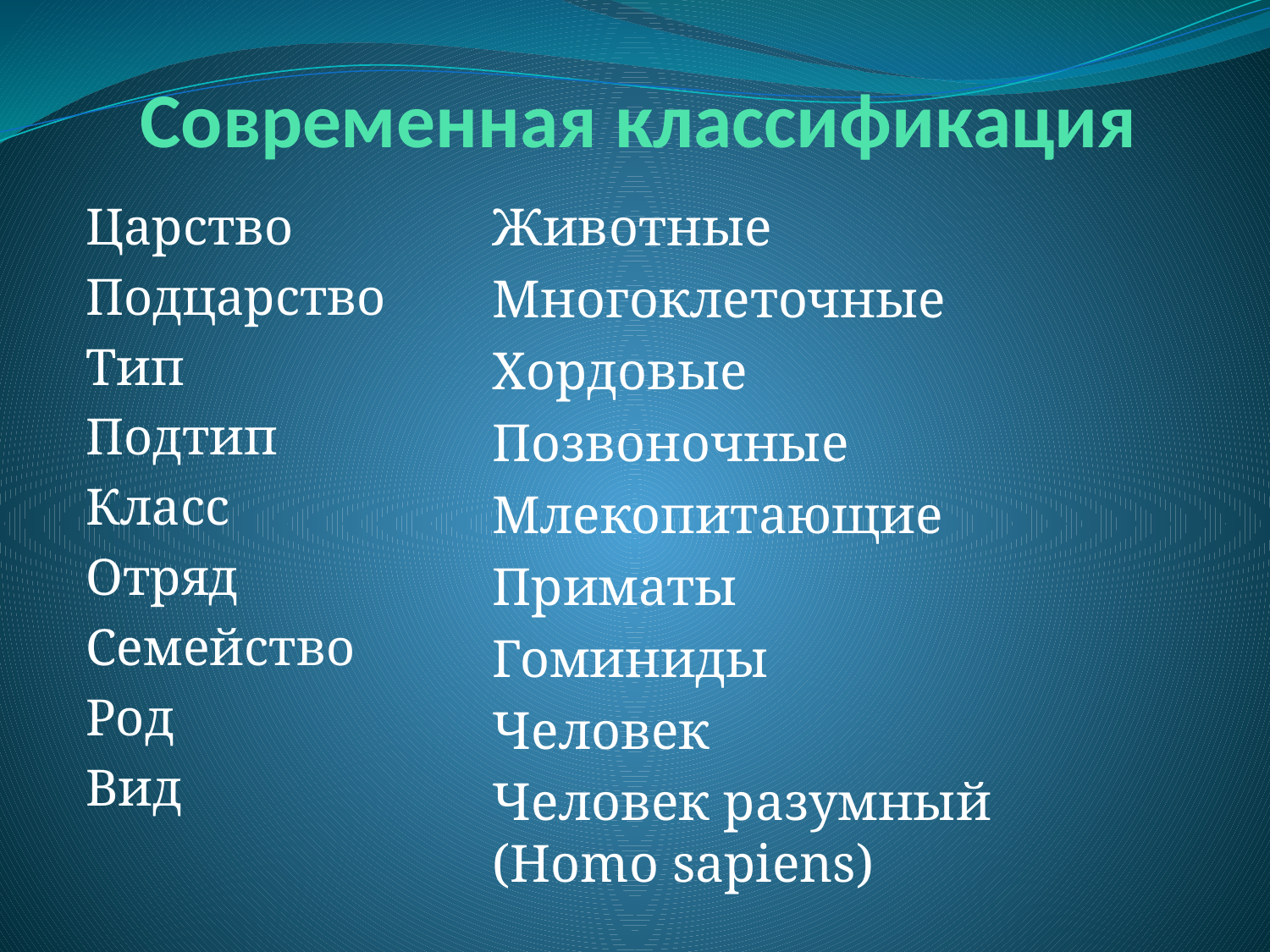

# Современная классификация
Царство
Подцарство
Тип
Подтип
Класс
Отряд
Семейство
Род
Вид

Животные
Многоклеточные
Хордовые
Позвоночные
Млекопитающие
Приматы
Гоминиды
Человек
Человек разумный (Homo sapiens)